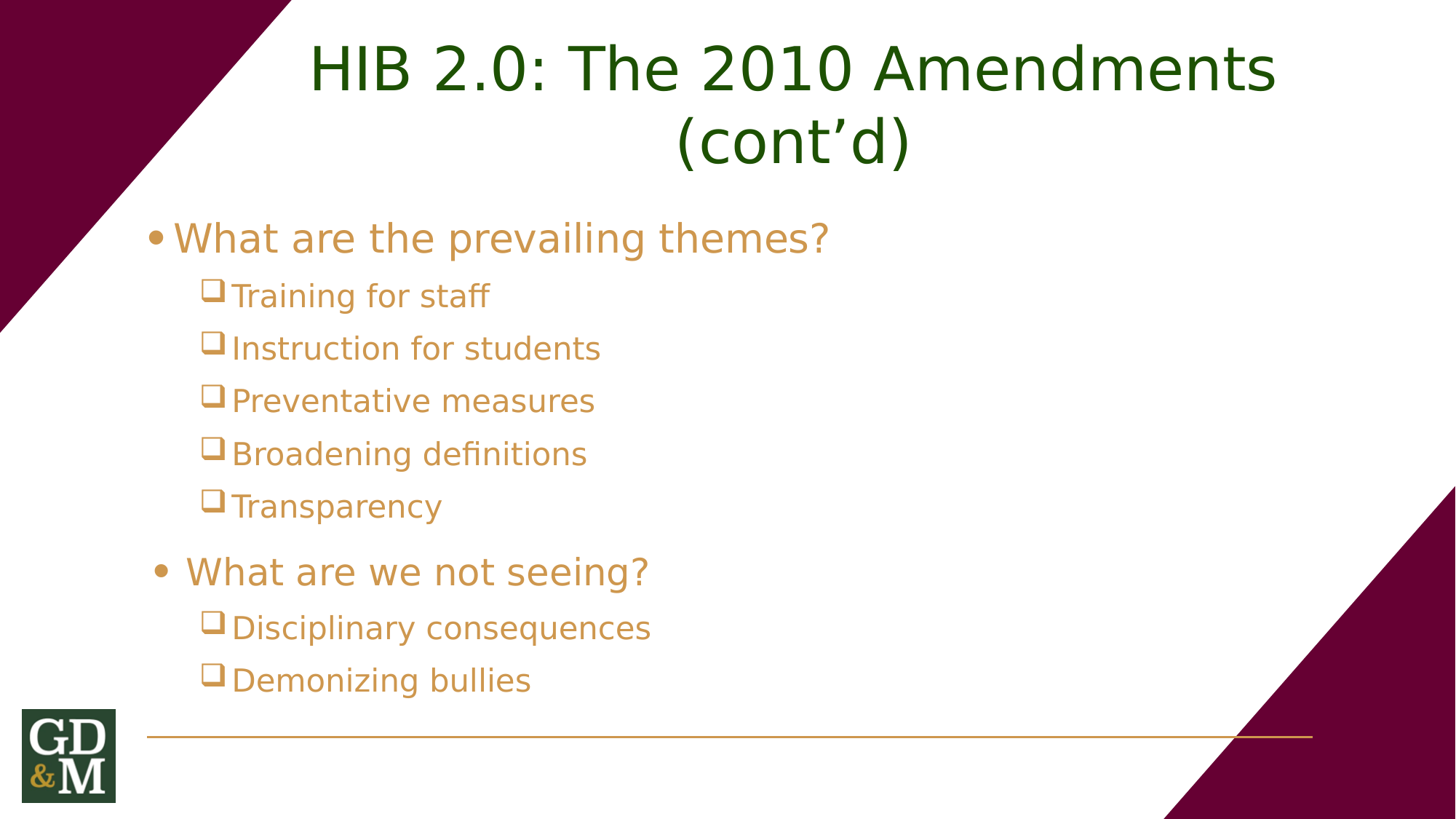

# HIB 2.0: The 2010 Amendments (cont’d)
What are the prevailing themes?
Training for staff
Instruction for students
Preventative measures
Broadening definitions
Transparency
What are we not seeing?
Disciplinary consequences
Demonizing bullies